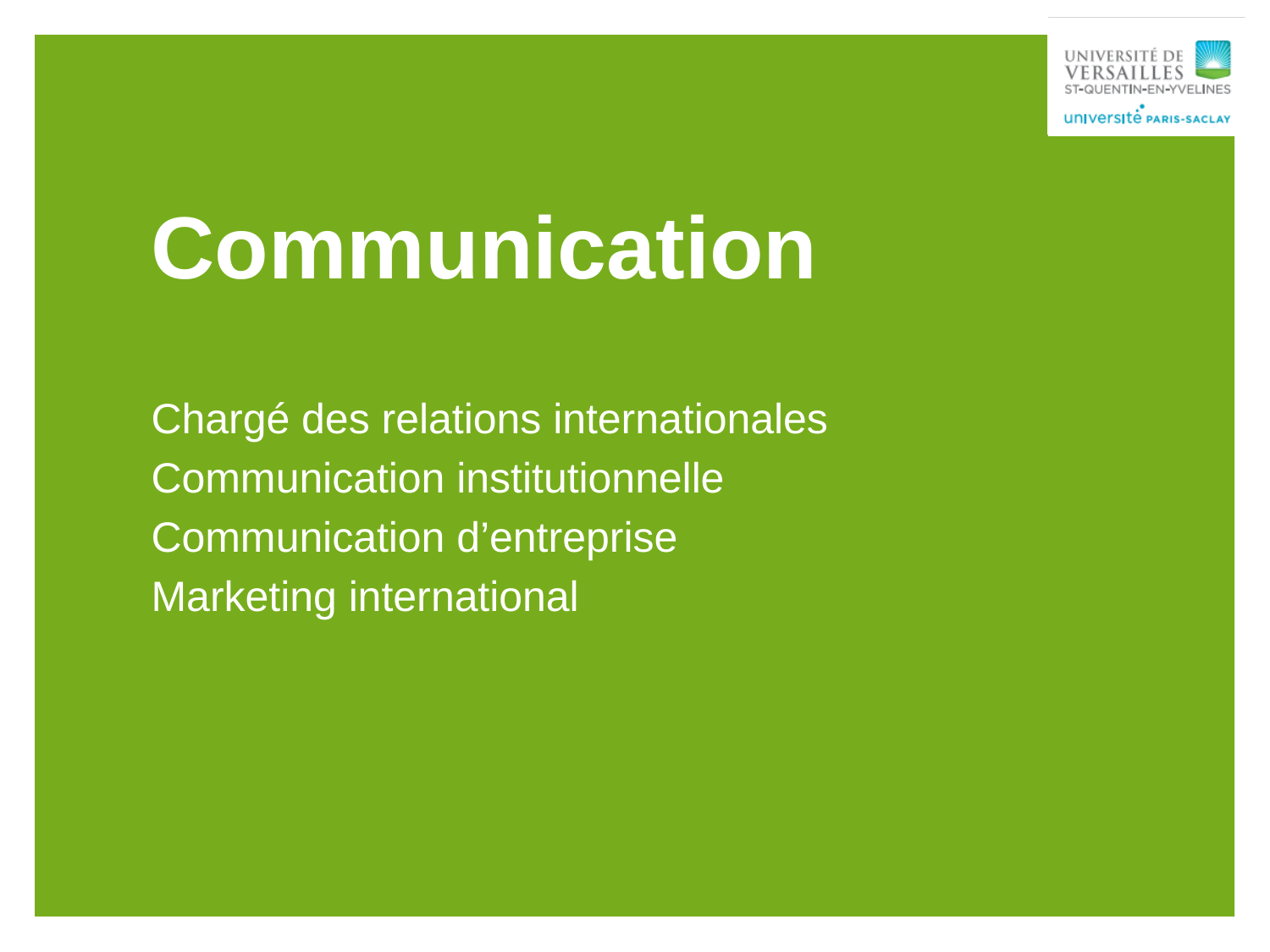

Communication
Chargé des relations internationales
Communication institutionnelle
Communication d’entreprise
Marketing international